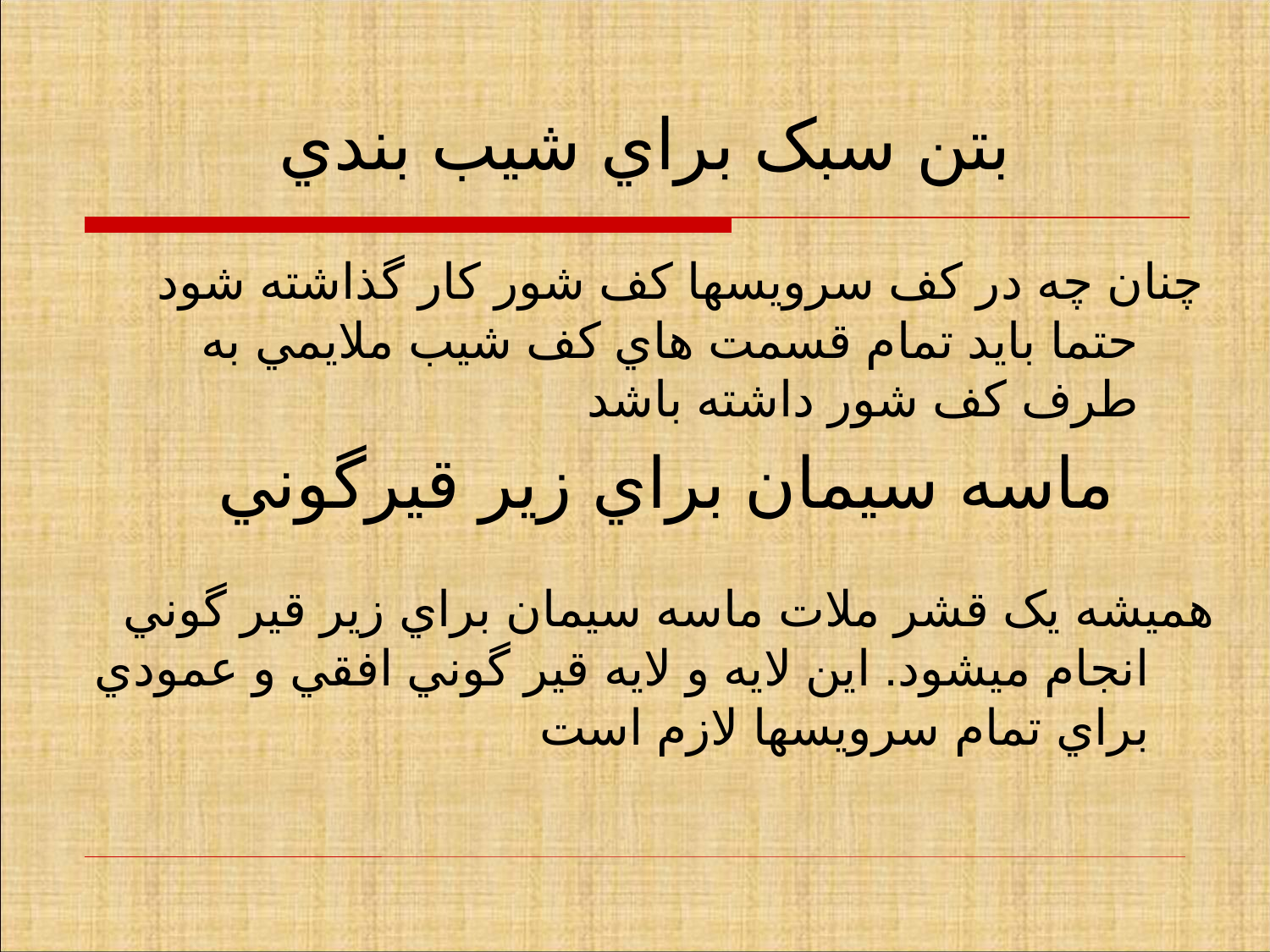

# بتن سبک براي شيب بندي
چنان چه در کف سرويسها کف شور کار گذاشته شود حتما بايد تمام قسمت هاي کف شيب ملايمي به طرف کف شور داشته باشد
ماسه سيمان براي زير قيرگوني
هميشه يک قشر ملات ماسه سيمان براي زير قير گوني انجام ميشود. اين لايه و لايه قير گوني افقي و عمودي براي تمام سرويسها لازم است